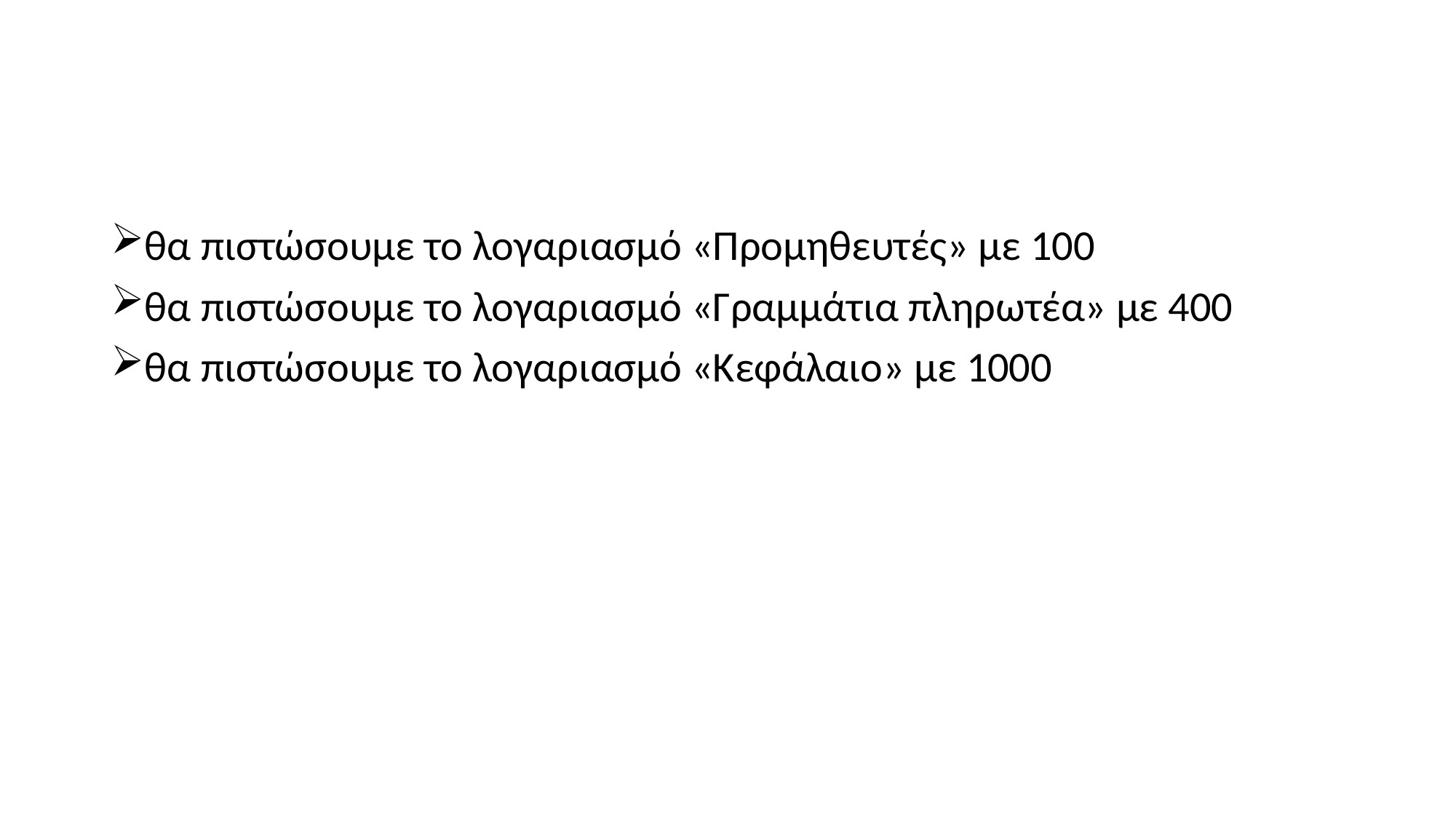

#
θα πιστώσουμε το λογαριασμό «Προμηθευτές» με 100
θα πιστώσουμε το λογαριασμό «Γραμμάτια πληρωτέα» με 400
θα πιστώσουμε το λογαριασμό «Κεφάλαιο» με 1000